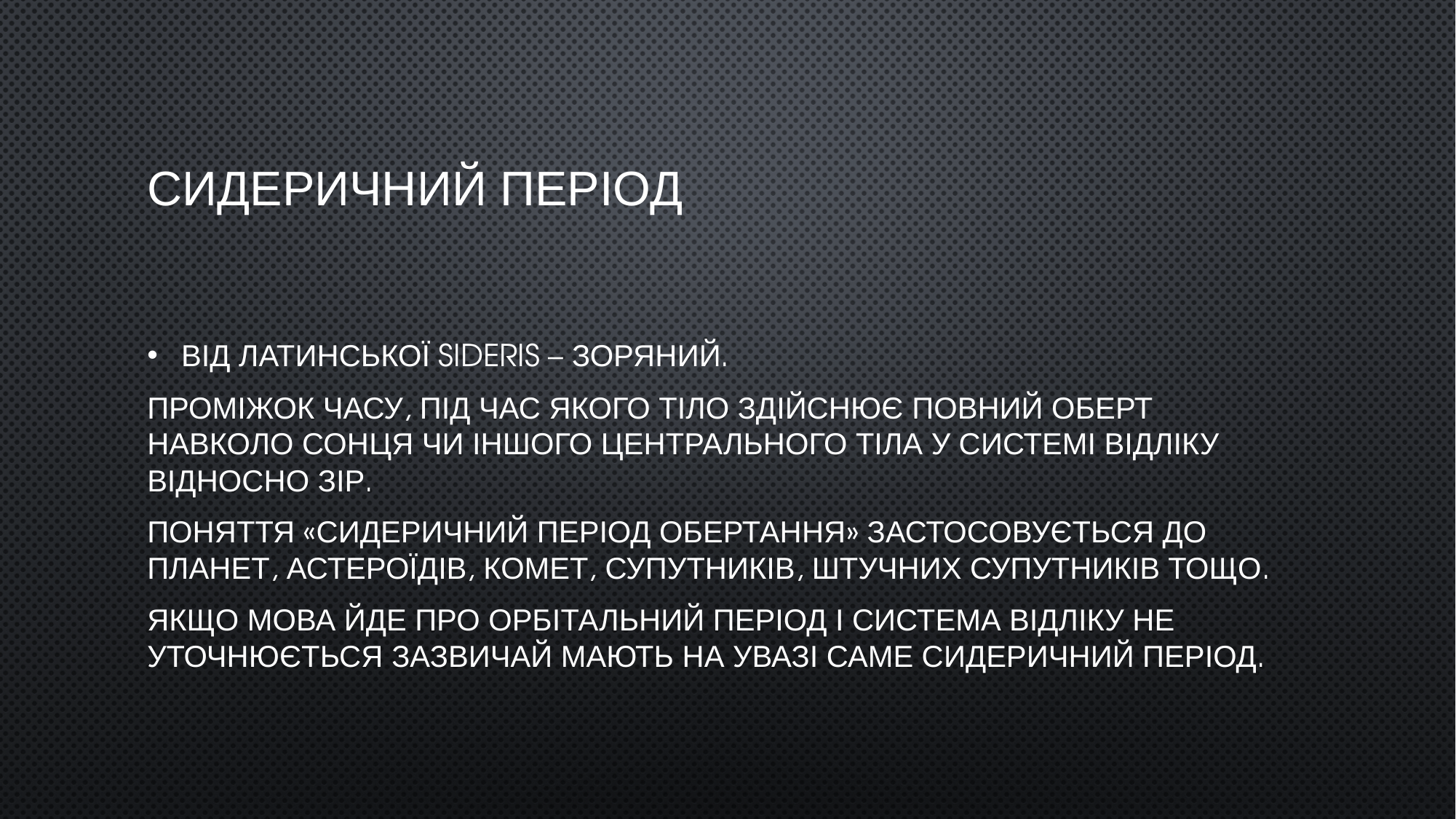

# Сидеричний період
Від латинської sideris – зоряний.
Проміжок часу, під час якого тіло здійснює повний оберт навколо Сонця чи іншого центрального тіла у системі відліку відносно зір.
Поняття «сидеричний період обертання» застосовується до планет, астероїдів, комет, супутників, штучних супутників тощо.
Якщо мова йде про орбітальний період і система відліку не уточнюється зазвичай мають на увазі саме сидеричний період.